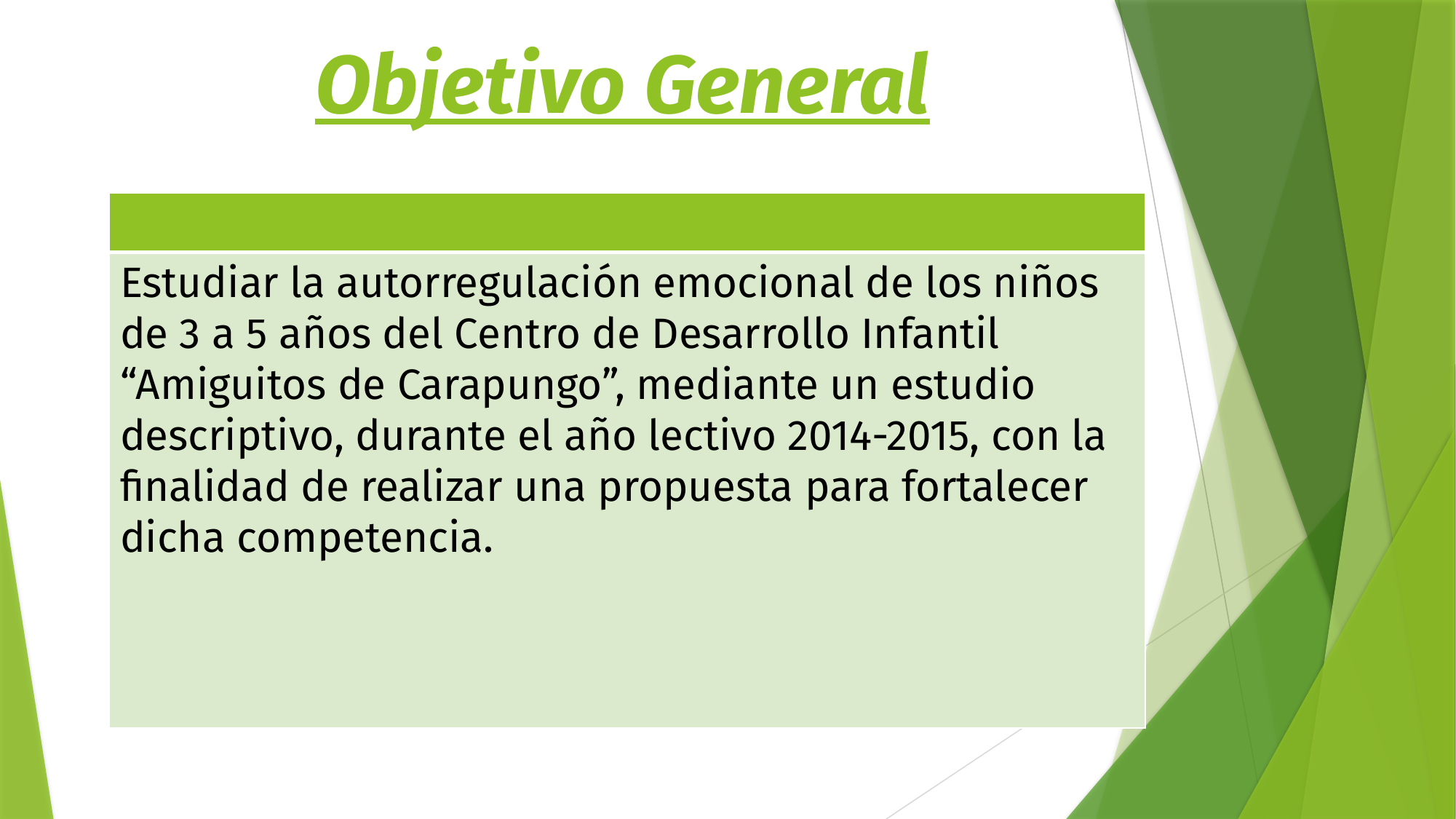

# Objetivo General
|  |
| --- |
| Estudiar la autorregulación emocional de los niños de 3 a 5 años del Centro de Desarrollo Infantil “Amiguitos de Carapungo”, mediante un estudio descriptivo, durante el año lectivo 2014-2015, con la finalidad de realizar una propuesta para fortalecer dicha competencia. |